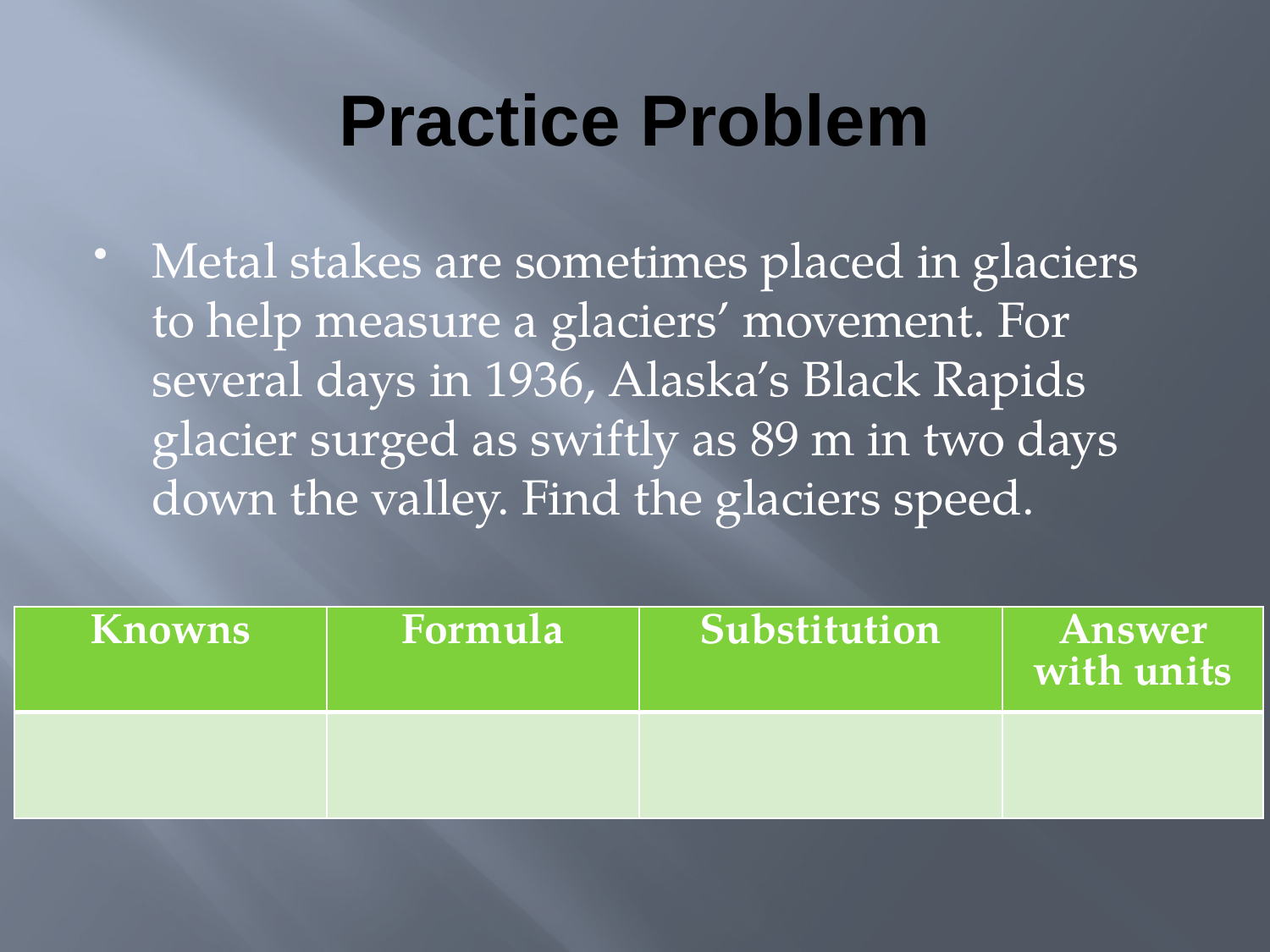

# Practice Problem
Metal stakes are sometimes placed in glaciers to help measure a glaciers’ movement. For several days in 1936, Alaska’s Black Rapids glacier surged as swiftly as 89 m in two days down the valley. Find the glaciers speed.

| Knowns | Formula | Substitution | Answer with units |
| --- | --- | --- | --- |
|  |  |  |  |
| Knowns | Formula | Substitution | Answer with units |
| --- | --- | --- | --- |
| D = 89 m T = 1 day | S=D/T | S = 89 m/ 2 day | S = 44.5 m/days |